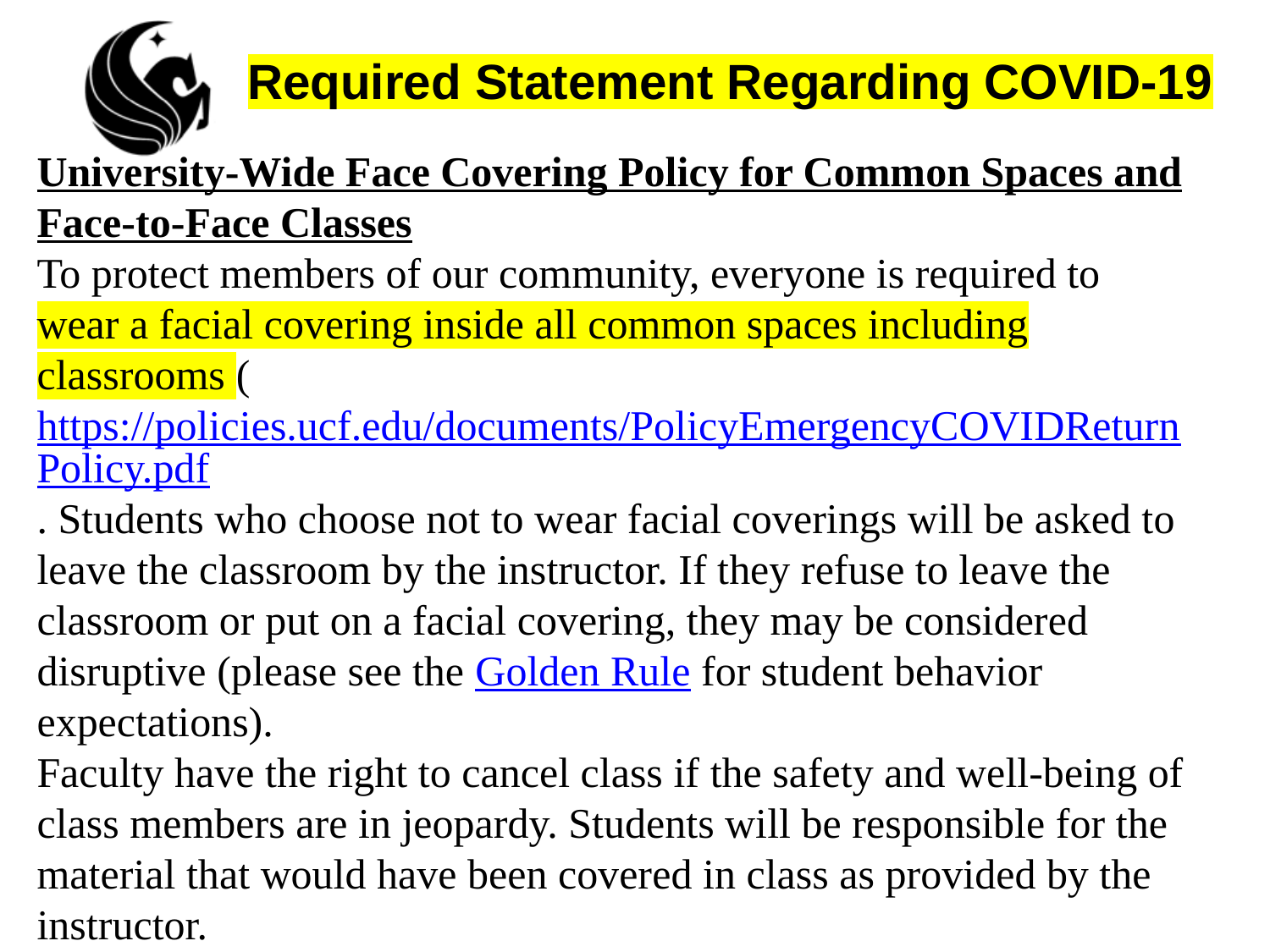

# Required Statement Regarding COVID-19
University-Wide Face Covering Policy for Common Spaces and Face-to-Face Classes
To protect members of our community, everyone is required to wear a facial covering inside all common spaces including classrooms (https://policies.ucf.edu/documents/PolicyEmergencyCOVIDReturnPolicy.pdf. Students who choose not to wear facial coverings will be asked to leave the classroom by the instructor. If they refuse to leave the classroom or put on a facial covering, they may be considered disruptive (please see the Golden Rule for student behavior expectations).
Faculty have the right to cancel class if the safety and well-being of class members are in jeopardy. Students will be responsible for the material that would have been covered in class as provided by the instructor.